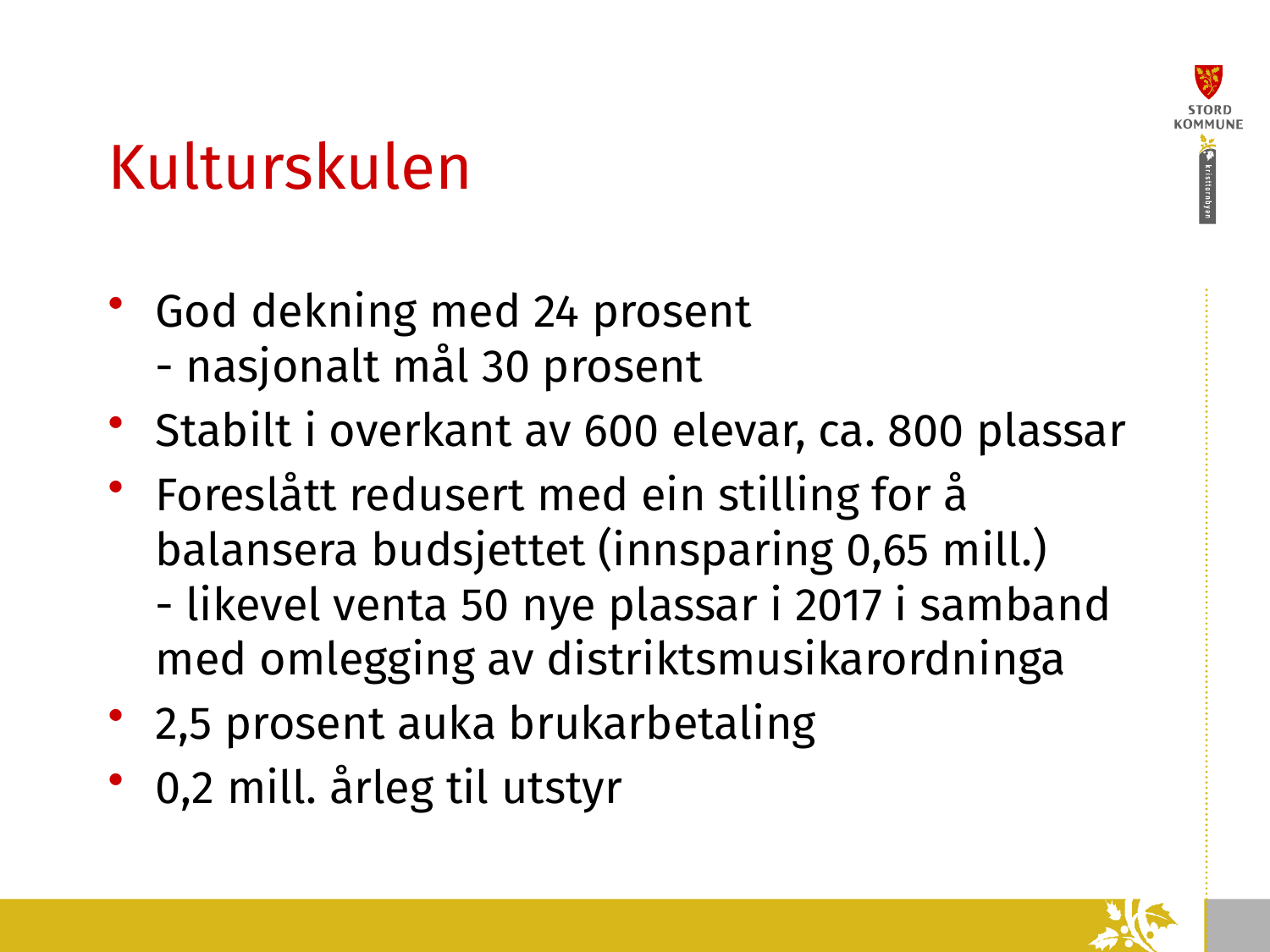

# Kulturskulen
God dekning med 24 prosent
- nasjonalt mål 30 prosent
Stabilt i overkant av 600 elevar, ca. 800 plassar
Foreslått redusert med ein stilling for å balansera budsjettet (innsparing 0,65 mill.)
- likevel venta 50 nye plassar i 2017 i samband med omlegging av distriktsmusikarordninga
2,5 prosent auka brukarbetaling
0,2 mill. årleg til utstyr